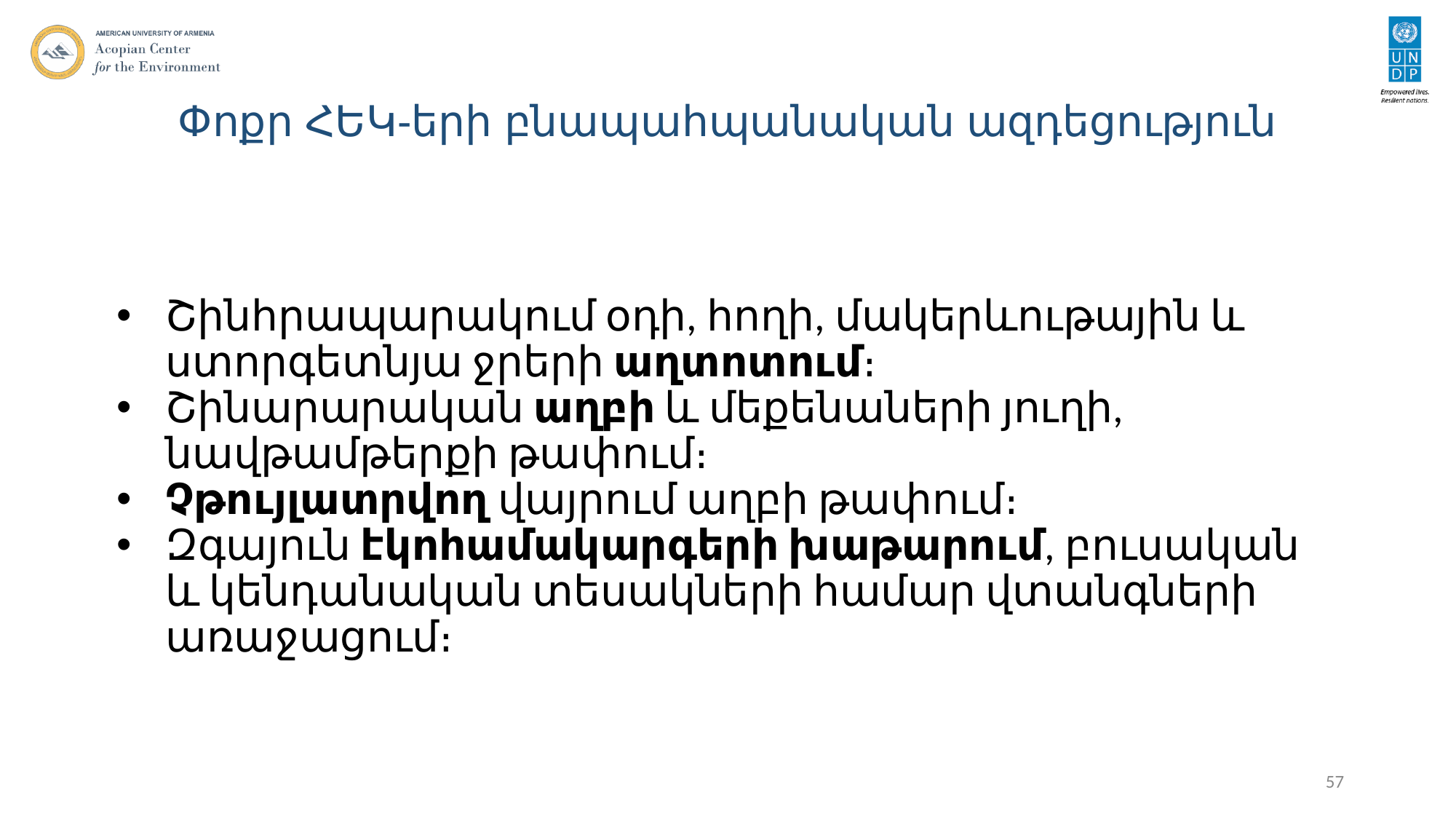

# Փոքր ՀԵԿ-երի բնապահպանական ազդեցություն
Շինհրապարակում օդի, հողի, մակերևութային և ստորգետնյա ջրերի աղտոտում։
Շինարարական աղբի և մեքենաների յուղի, նավթամթերքի թափում։
Չթույլատրվող վայրում աղբի թափում։
Զգայուն էկոհամակարգերի խաթարում, բուսական և կենդանական տեսակների համար վտանգների առաջացում։
57